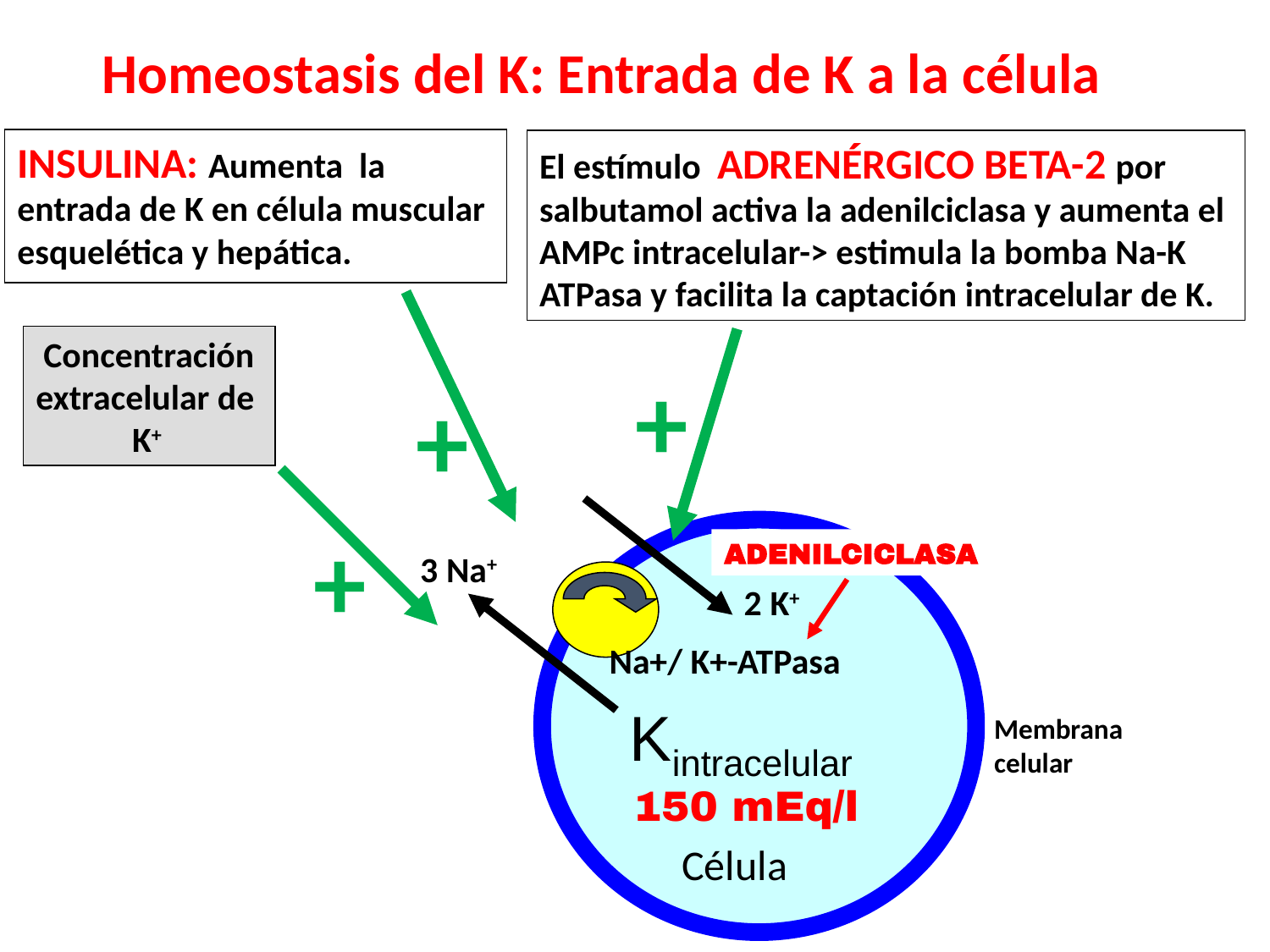

Homeostasis del K: Entrada de K a la célula
INSULINA: Aumenta  la entrada de K en célula muscular esquelética y hepática.

El estímulo  ADRENÉRGICO BETA-2 por salbutamol activa la adenilciclasa y aumenta el AMPc intracelular-> estimula la bomba Na-K ATPasa y facilita la captación intracelular de K.

Concentración
extracelular de
K+

+
+

+

ADENILCICLASA

3 Na+

2 K+

Na+/ K+-ATPasa
Kintracelular
Membrana
celular
150 mEq/l
Célula